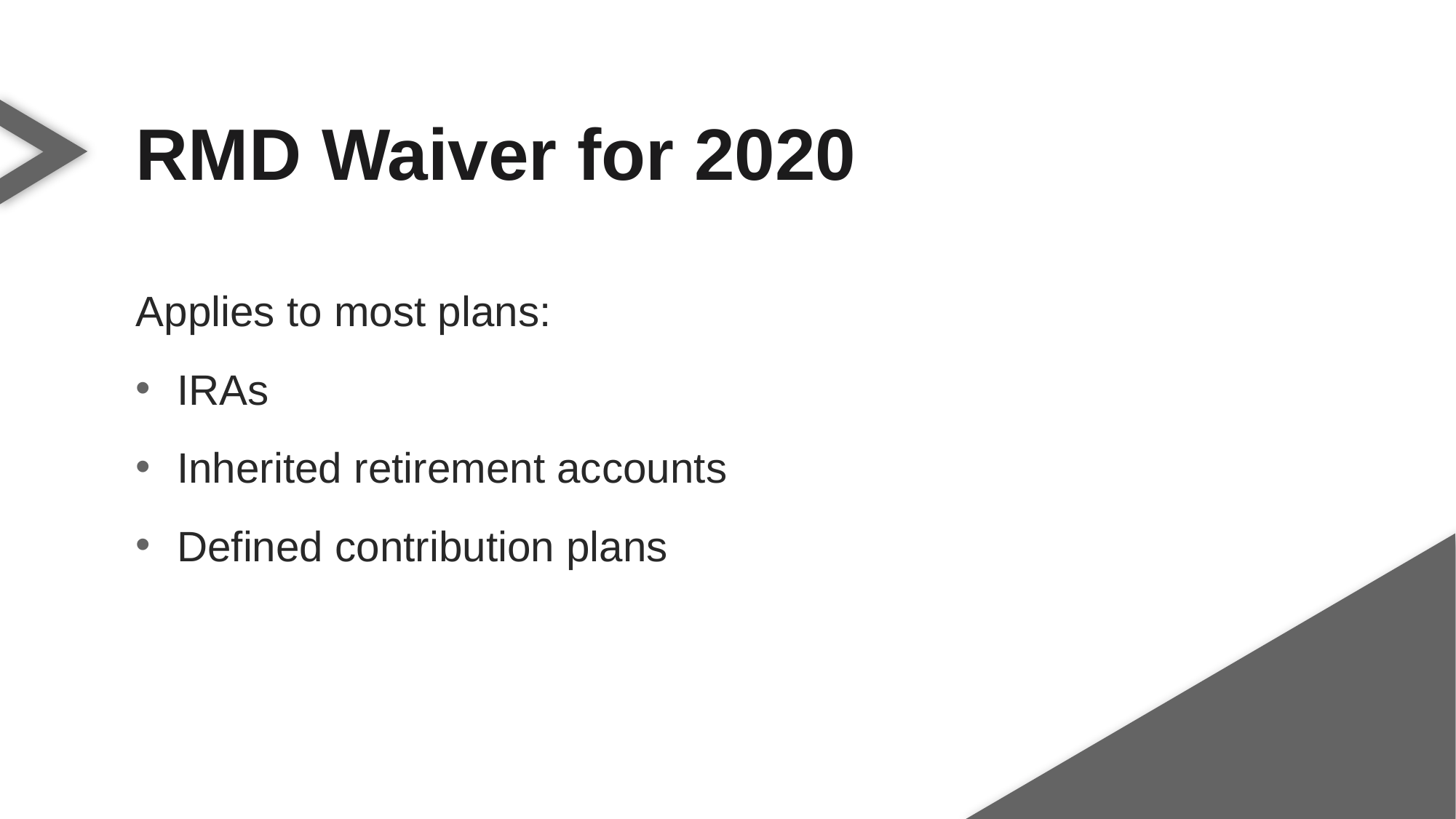

RMD Waiver for 2020
Applies to most plans:
IRAs
Inherited retirement accounts
Defined contribution plans